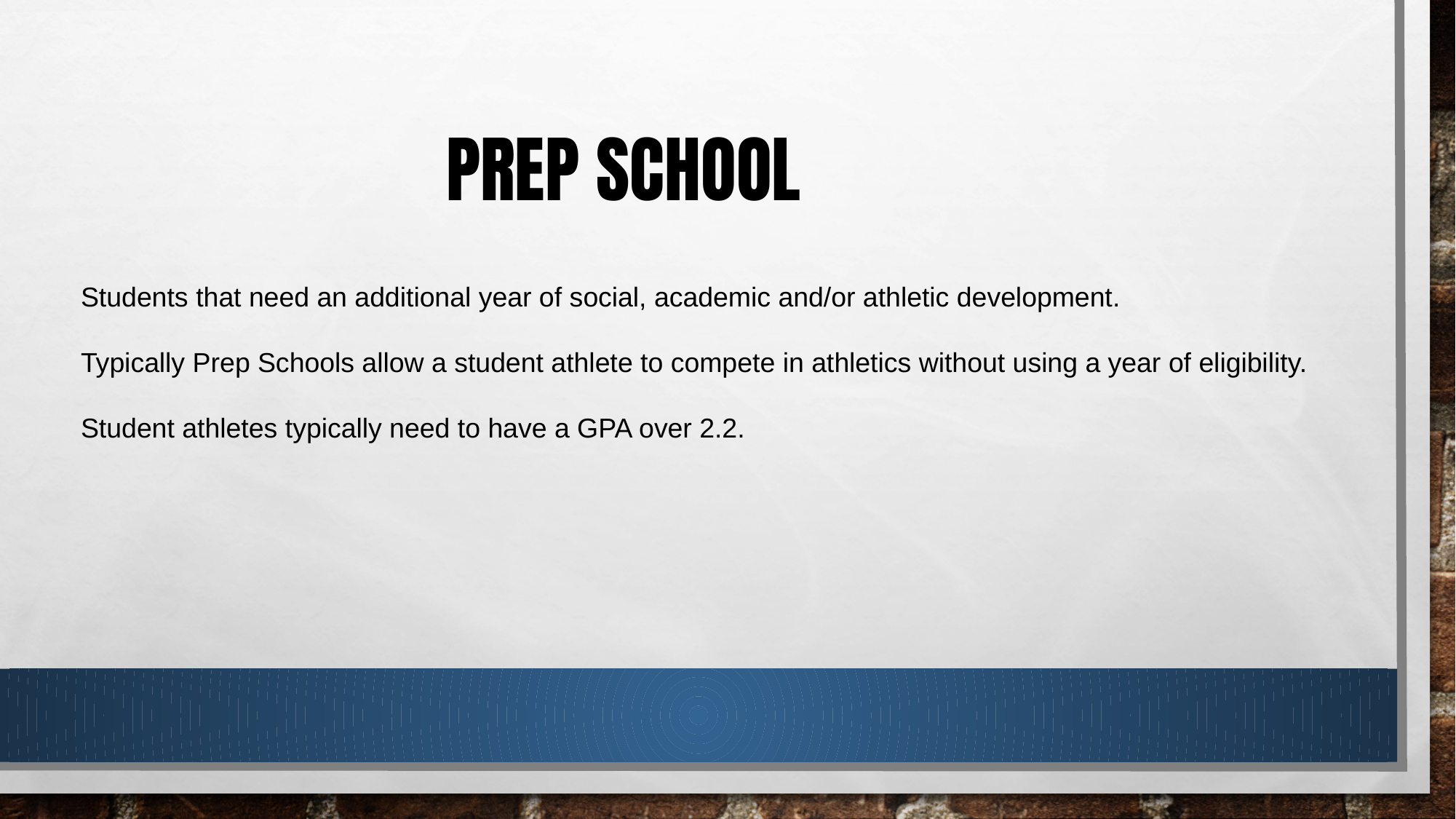

PREP SCHOOL
Students that need an additional year of social, academic and/or athletic development.

Typically Prep Schools allow a student athlete to compete in athletics without using a year of eligibility.

Student athletes typically need to have a GPA over 2.2.